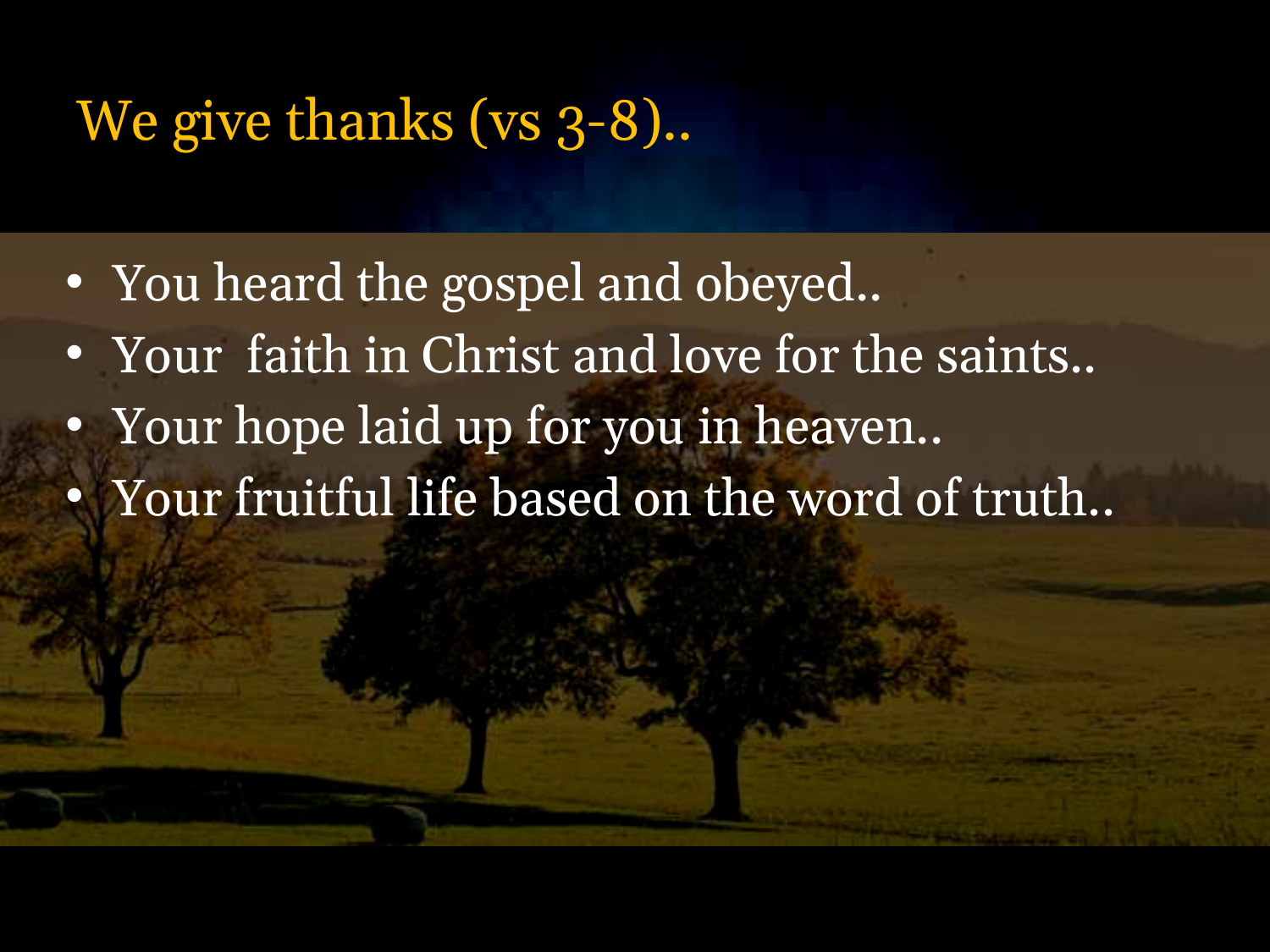

# We give thanks (vs 3-8)..
You heard the gospel and obeyed..
Your  faith in Christ and love for the saints..
Your hope laid up for you in heaven..
Your fruitful life based on the word of truth..